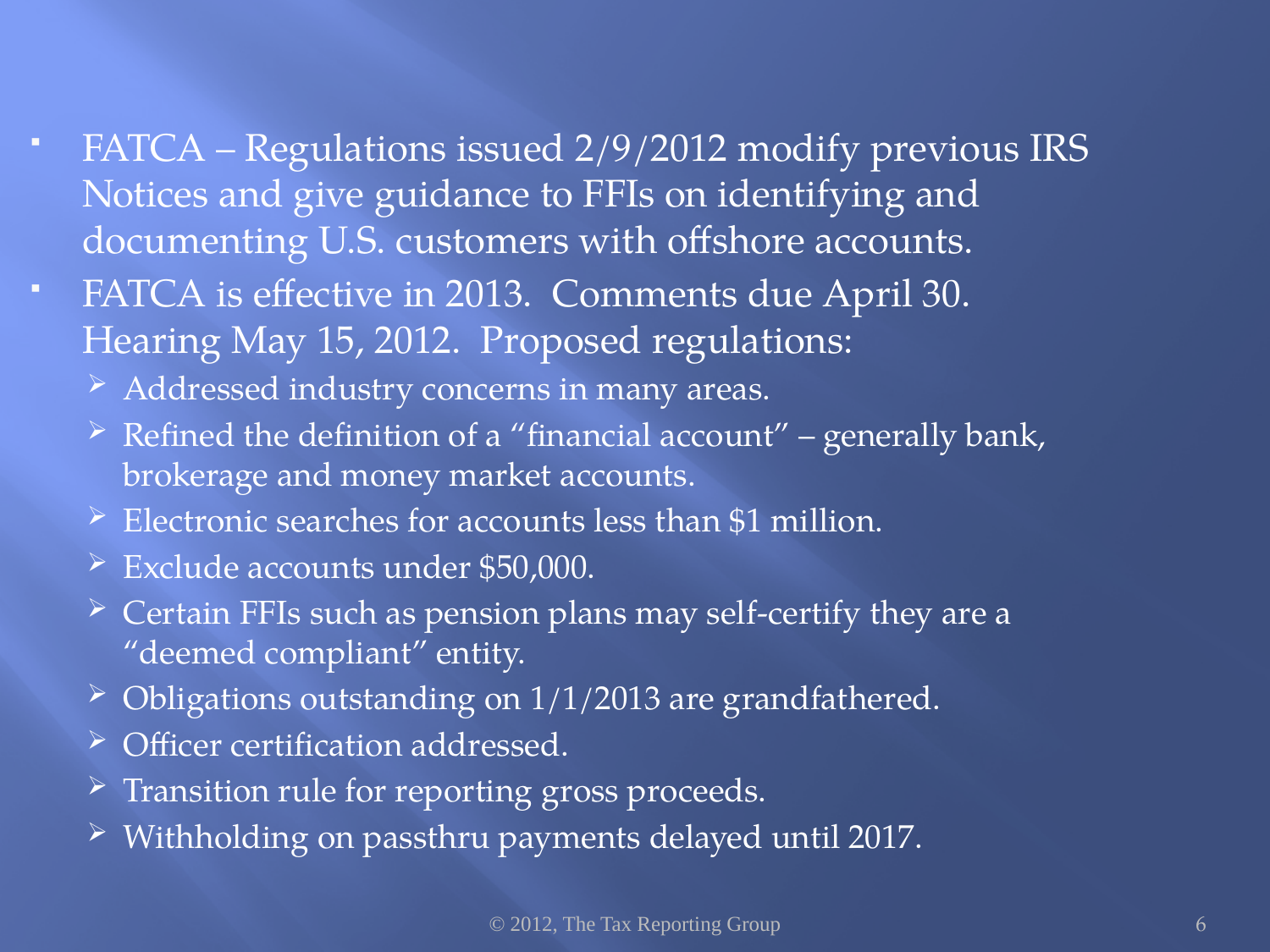

FATCA – Regulations issued 2/9/2012 modify previous IRS Notices and give guidance to FFIs on identifying and documenting U.S. customers with offshore accounts.
FATCA is effective in 2013.  Comments due April 30.  Hearing May 15, 2012.  Proposed regulations:
Addressed industry concerns in many areas.
Refined the definition of a “financial account” – generally bank, brokerage and money market accounts.
Electronic searches for accounts less than $1 million.
Exclude accounts under $50,000.
Certain FFIs such as pension plans may self-certify they are a “deemed compliant” entity.
Obligations outstanding on 1/1/2013 are grandfathered.
Officer certification addressed.
Transition rule for reporting gross proceeds.
Withholding on passthru payments delayed until 2017.

© 2012, The Tax Reporting Group
6